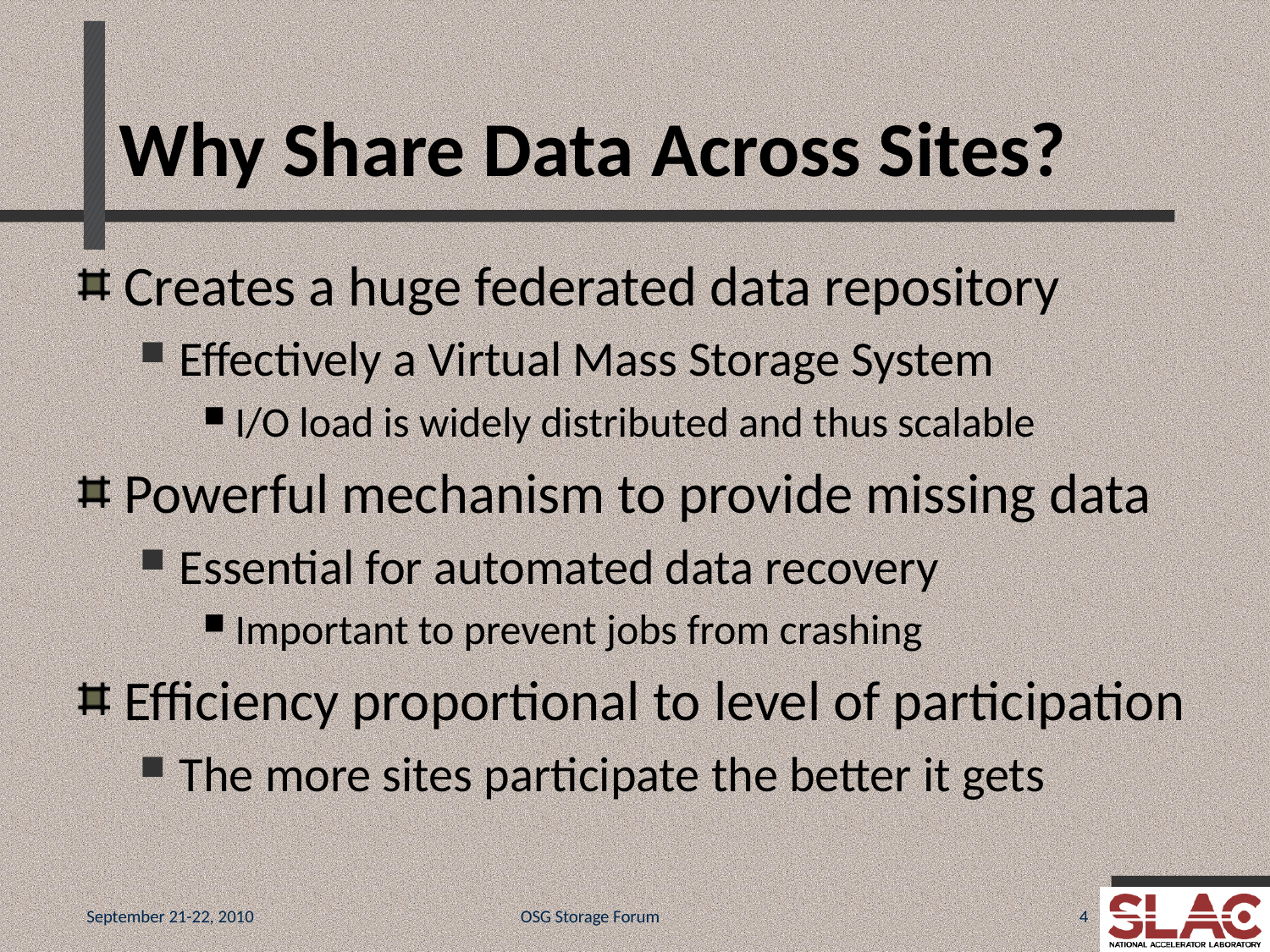

# Why Share Data Across Sites?
Creates a huge federated data repository
Effectively a Virtual Mass Storage System
I/O load is widely distributed and thus scalable
Powerful mechanism to provide missing data
Essential for automated data recovery
Important to prevent jobs from crashing
Efficiency proportional to level of participation
The more sites participate the better it gets